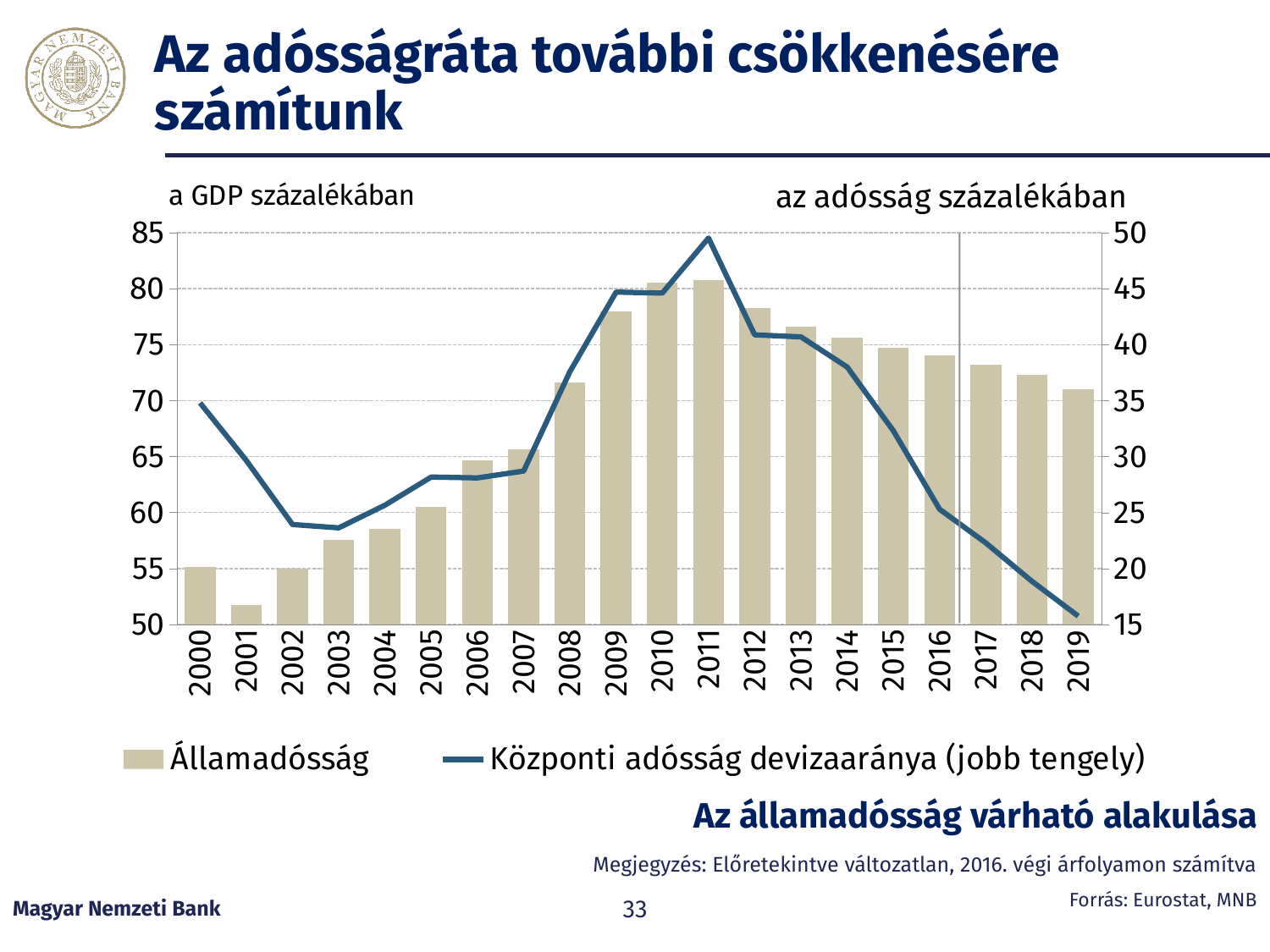

# Az adósságráta további csökkenésére számítunk

### Chart

| Category | Államadósság | Központi adósság devizaaránya (jobb tengely) |
|---|---|---|
| 2000 | 55.14166148962045 | 34.79736136071258 |
| 2001 | 51.74255644943781 | 29.657634673320505 |
| 2002 | 54.99412264248751 | 23.937095815617305 |
| 2003 | 57.60205415631759 | 23.637326374584312 |
| 2004 | 58.51870764486409 | 25.667483155055827 |
| 2005 | 60.48629069601766 | 28.175079271541414 |
| 2006 | 64.67392164408963 | 28.10173397171437 |
| 2007 | 65.61568800783095 | 28.71414447497496 |
| 2008 | 71.64742068742588 | 37.58492881430027 |
| 2009 | 77.95848613983173 | 44.701178453717425 |
| 2010 | 80.58183045461662 | 44.613188032894406 |
| 2011 | 80.759531248967 | 49.53302989274513 |
| 2012 | 78.29445964388083 | 40.878786391084496 |
| 2013 | 76.59567059816646 | 40.69650915811081 |
| 2014 | 75.66070068568823 | 38.005603983759855 |
| 2015 | 74.71371301278657 | 32.30823717474217 |
| 2016 | 74.05076965325301 | 25.3 |
| 2017 | 73.1854132416776 | 22.29353517498473 |
| 2018 | 72.33536503963968 | 18.856055272888607 |
| 2019 | 70.9867224578194 | 15.750616915004 |
Az államadósság várható alakulása
Megjegyzés: Előretekintve változatlan, 2016. végi árfolyamon számítva
Forrás: Eurostat, MNB
Magyar Nemzeti Bank
33